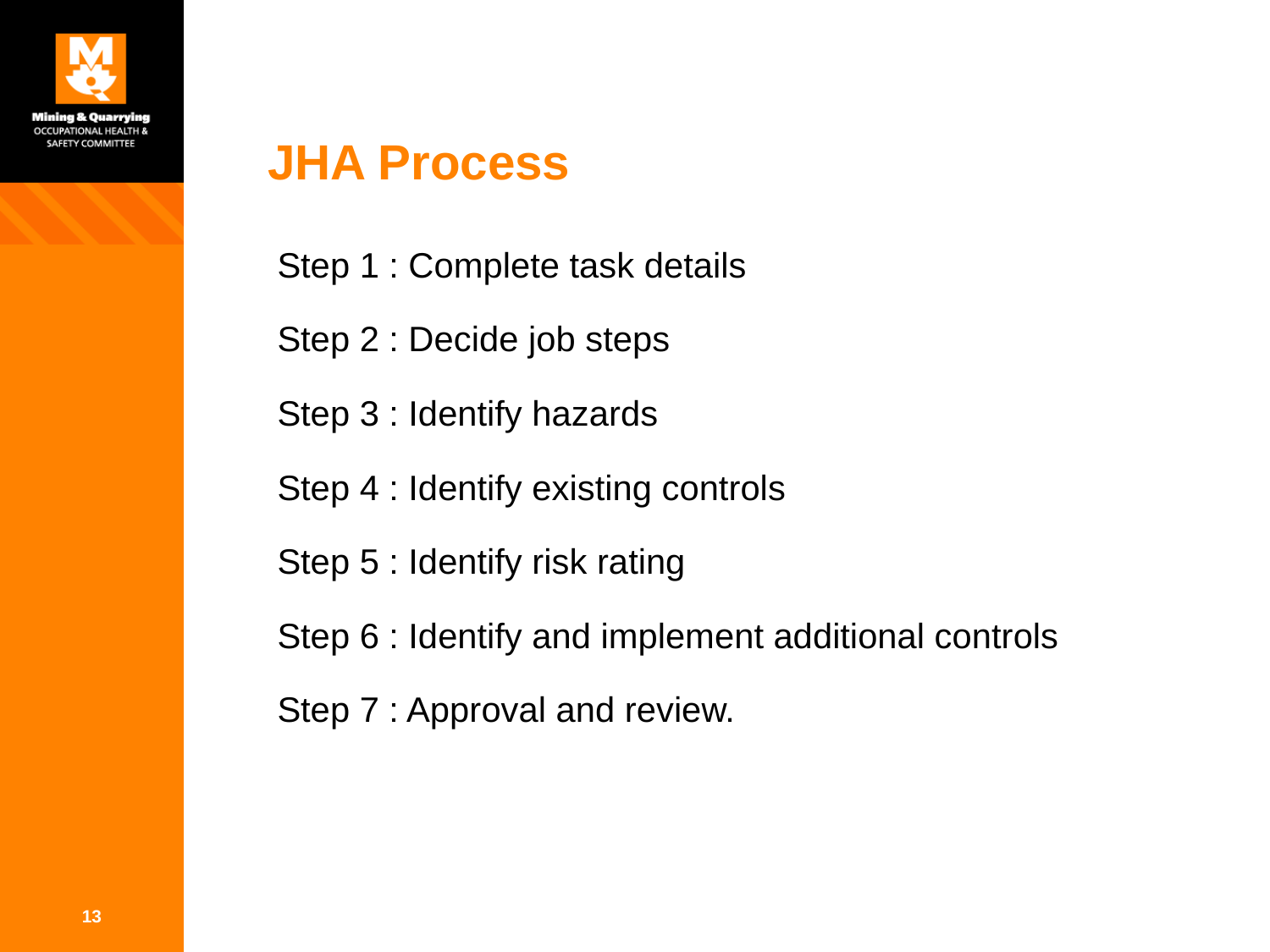

# JHA Process
Step 1 : Complete task details
Step 2 : Decide job steps
Step 3 : Identify hazards
Step 4 : Identify existing controls
Step 5 : Identify risk rating
Step 6 : Identify and implement additional controls
Step 7 : Approval and review.
13